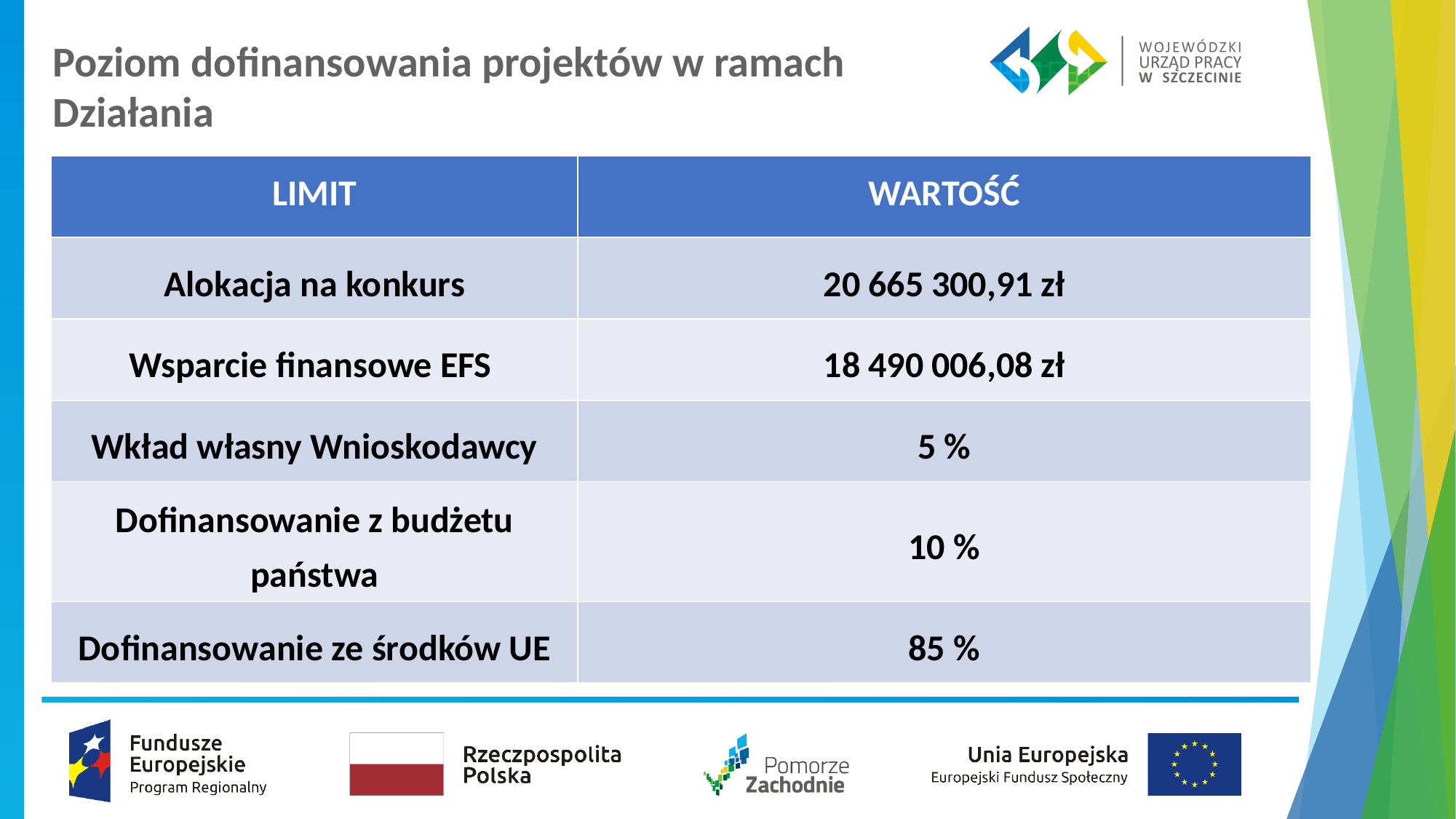

# Poziom dofinansowania projektów w ramach Działania

| LIMIT | WARTOŚĆ |
| --- | --- |
| Alokacja na konkurs | 20 665 300,91 zł |
| Wsparcie finansowe EFS | 18 490 006,08 zł |
| Wkład własny Wnioskodawcy | 5 % |
| Dofinansowanie z budżetu państwa | 10 % |
| Dofinansowanie ze środków UE | 85 % |